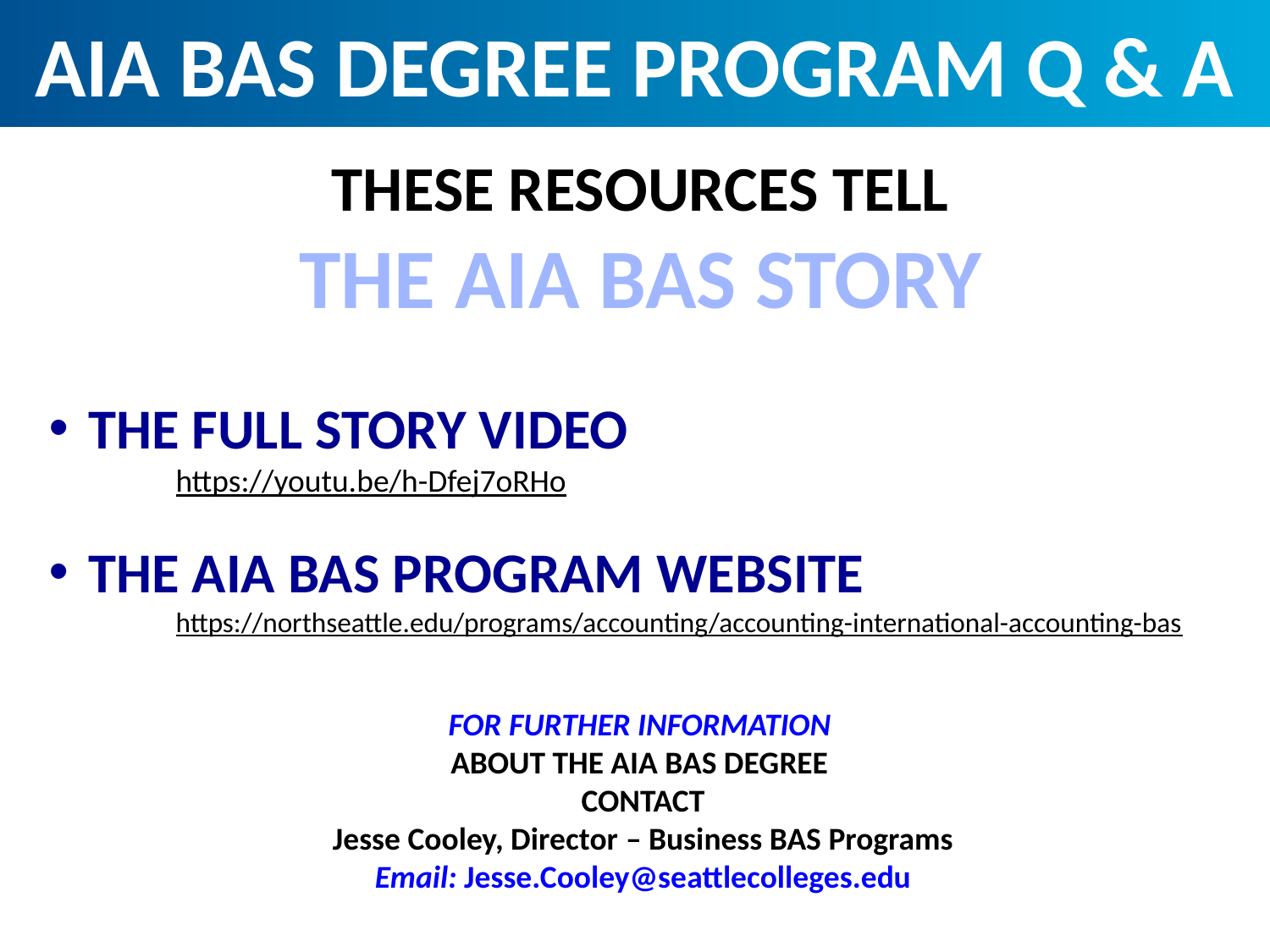

AIA BAS DEGREE PROGRAM Q & A

THESE RESOURCES TELL
THE AIA BAS STORY

THE FULL STORY VIDEO
https://youtu.be/h-Dfej7oRHo

THE AIA BAS PROGRAM WEBSITE
https://northseattle.edu/programs/accounting/accounting-international-accounting-bas

FOR FURTHER INFORMATION
ABOUT THE AIA BAS DEGREE
CONTACT
Jesse Cooley, Director – Business BAS Programs
Email: Jesse.Cooley@seattlecolleges.edu